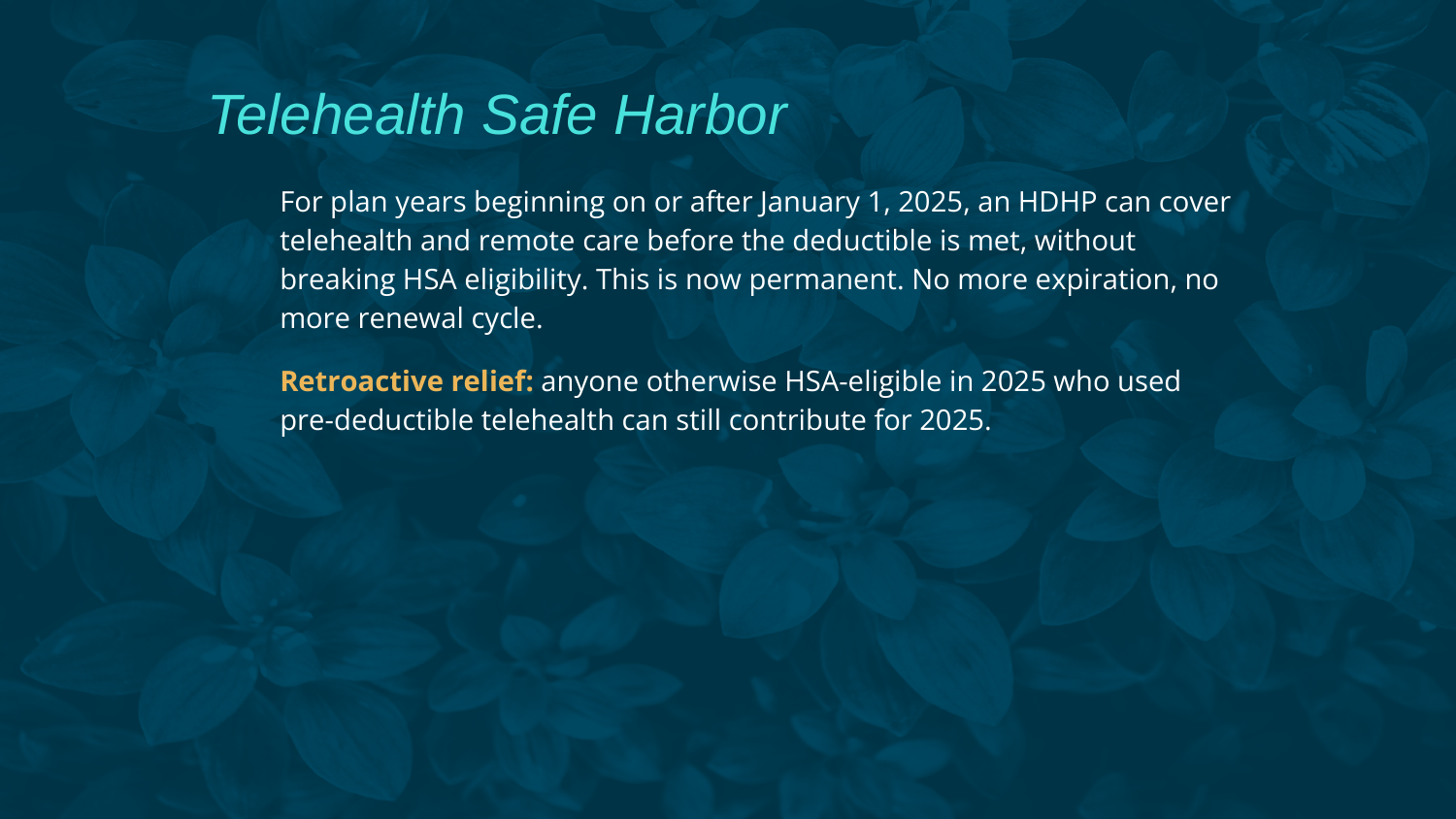

# Telehealth Safe Harbor

For plan years beginning on or after January 1, 2025, an HDHP can cover telehealth and remote care before the deductible is met, without breaking HSA eligibility. This is now permanent. No more expiration, no more renewal cycle.
Retroactive relief: anyone otherwise HSA-eligible in 2025 who used pre-deductible telehealth can still contribute for 2025.